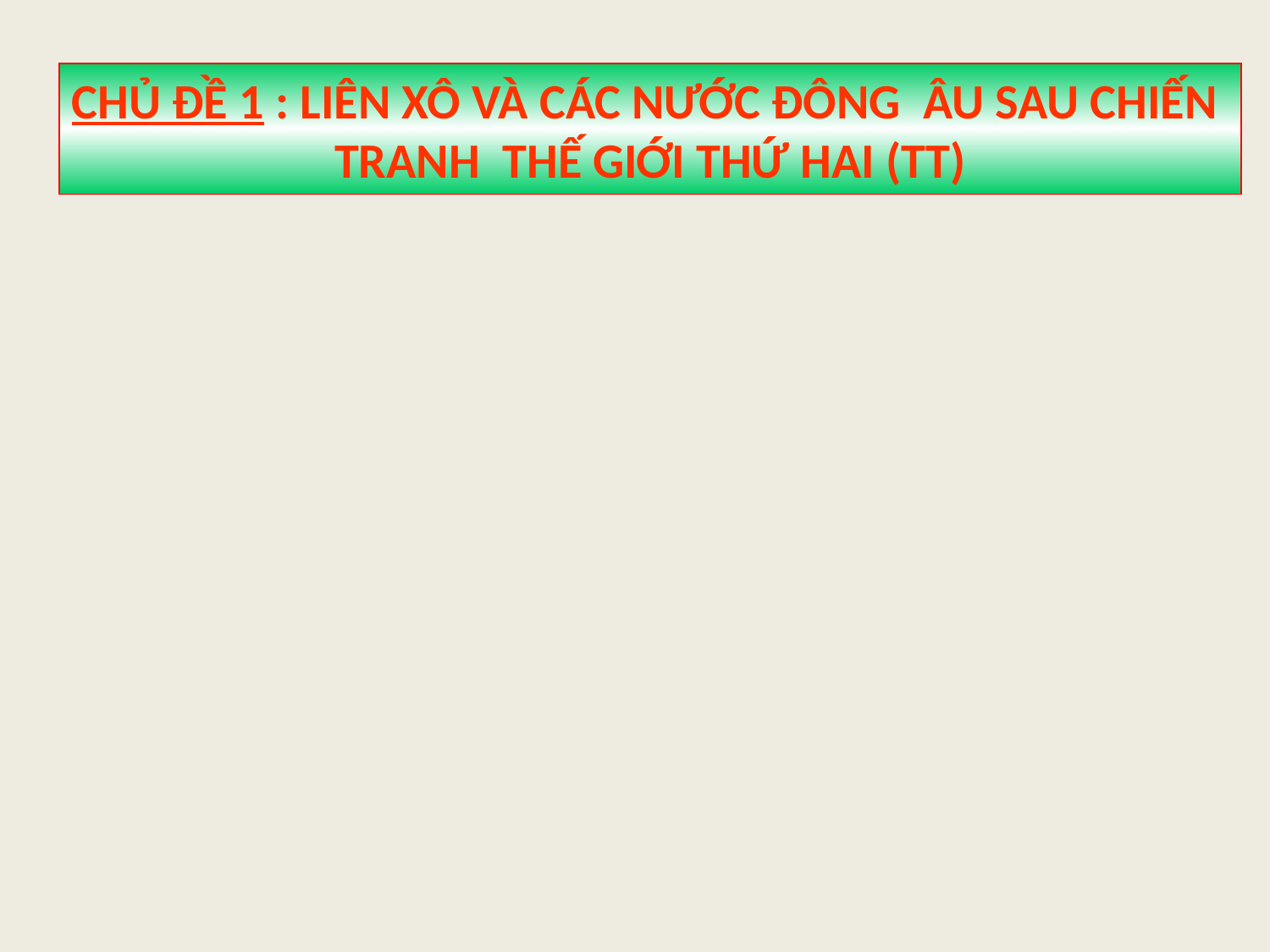

CHỦ ĐỀ 1 : LIÊN XÔ VÀ CÁC NƯỚC ĐÔNG  ÂU SAU CHIẾN
TRANH  THẾ GIỚI THỨ HAI (TT)